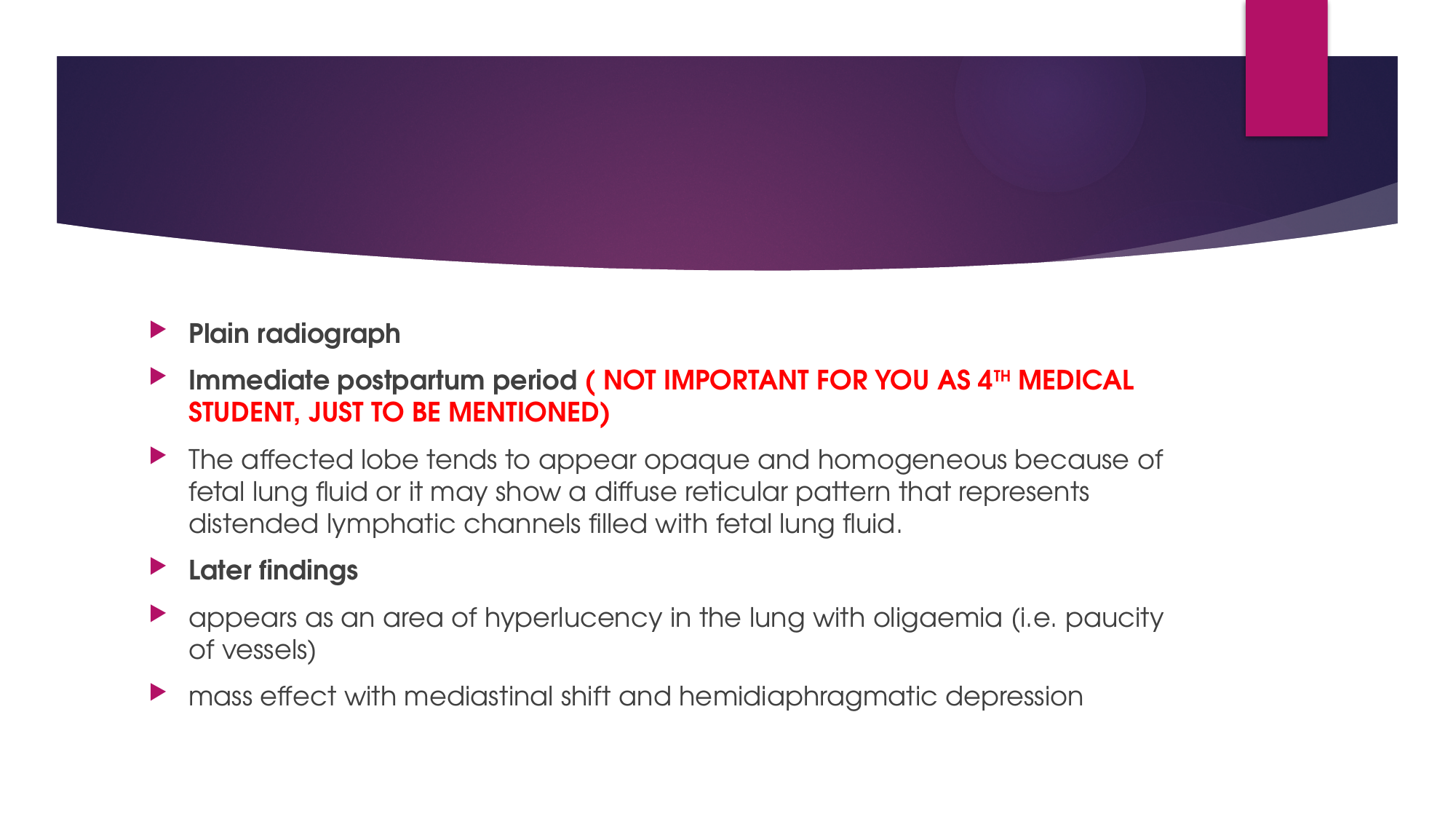

#
Plain radiograph
Immediate postpartum period ( NOT IMPORTANT FOR YOU AS 4TH MEDICAL STUDENT, JUST TO BE MENTIONED)
The affected lobe tends to appear opaque and homogeneous because of fetal lung fluid or it may show a diffuse reticular pattern that represents distended lymphatic channels filled with fetal lung fluid.
Later findings
appears as an area of hyperlucency in the lung with oligaemia (i.e. paucity of vessels)
mass effect with mediastinal shift and hemidiaphragmatic depression